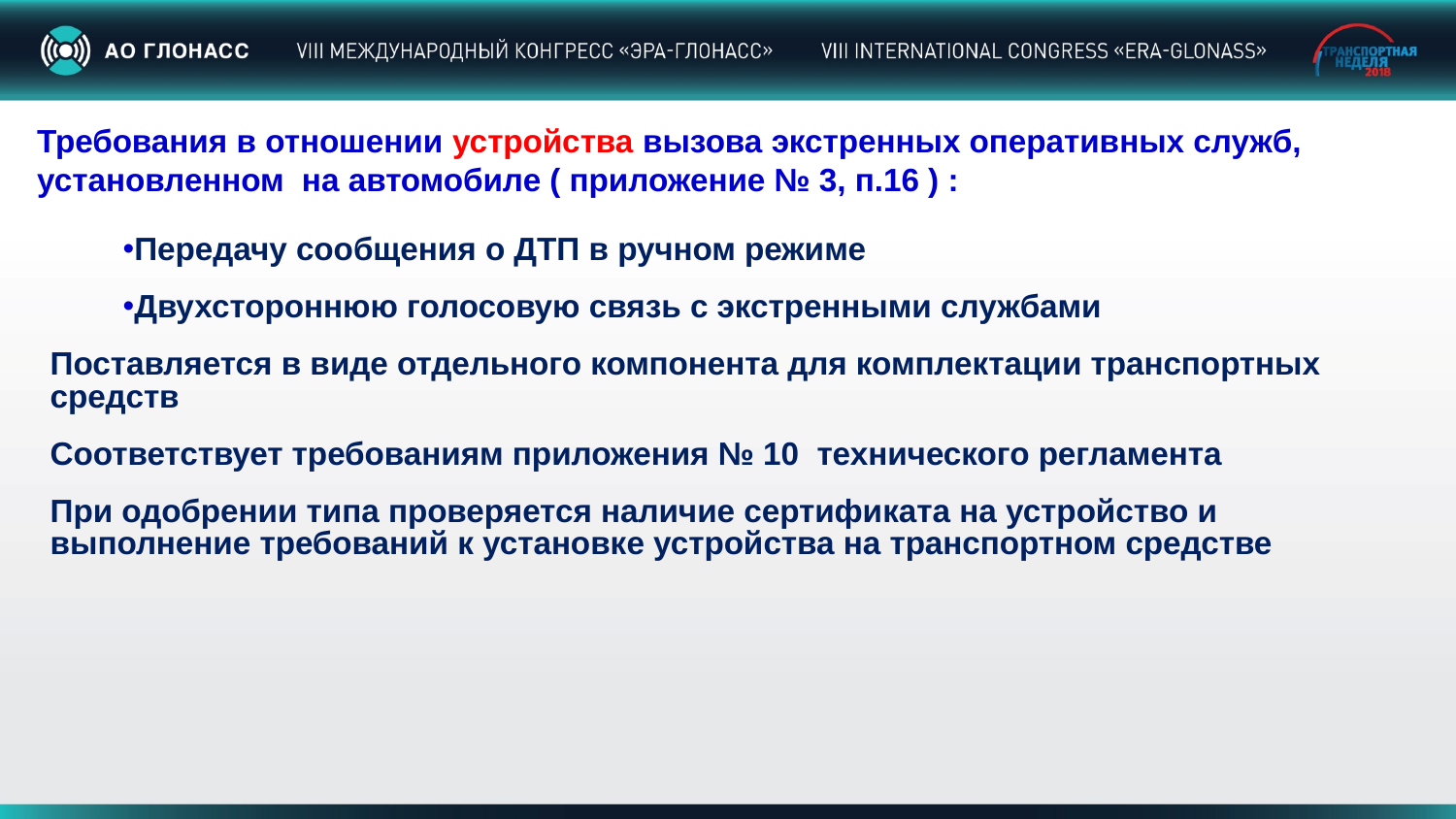

Требования в отношении устройства вызова экстренных оперативных служб, установленном  на автомобиле ( приложение № 3, п.16 ) :

Передачу сообщения о ДТП в ручном режиме
Двухстороннюю голосовую связь с экстренными службами
Поставляется в виде отдельного компонента для комплектации транспортных средств
Соответствует требованиям приложения № 10  технического регламента
При одобрении типа проверяется наличие сертификата на устройство и выполнение требований к установке устройства на транспортном средстве